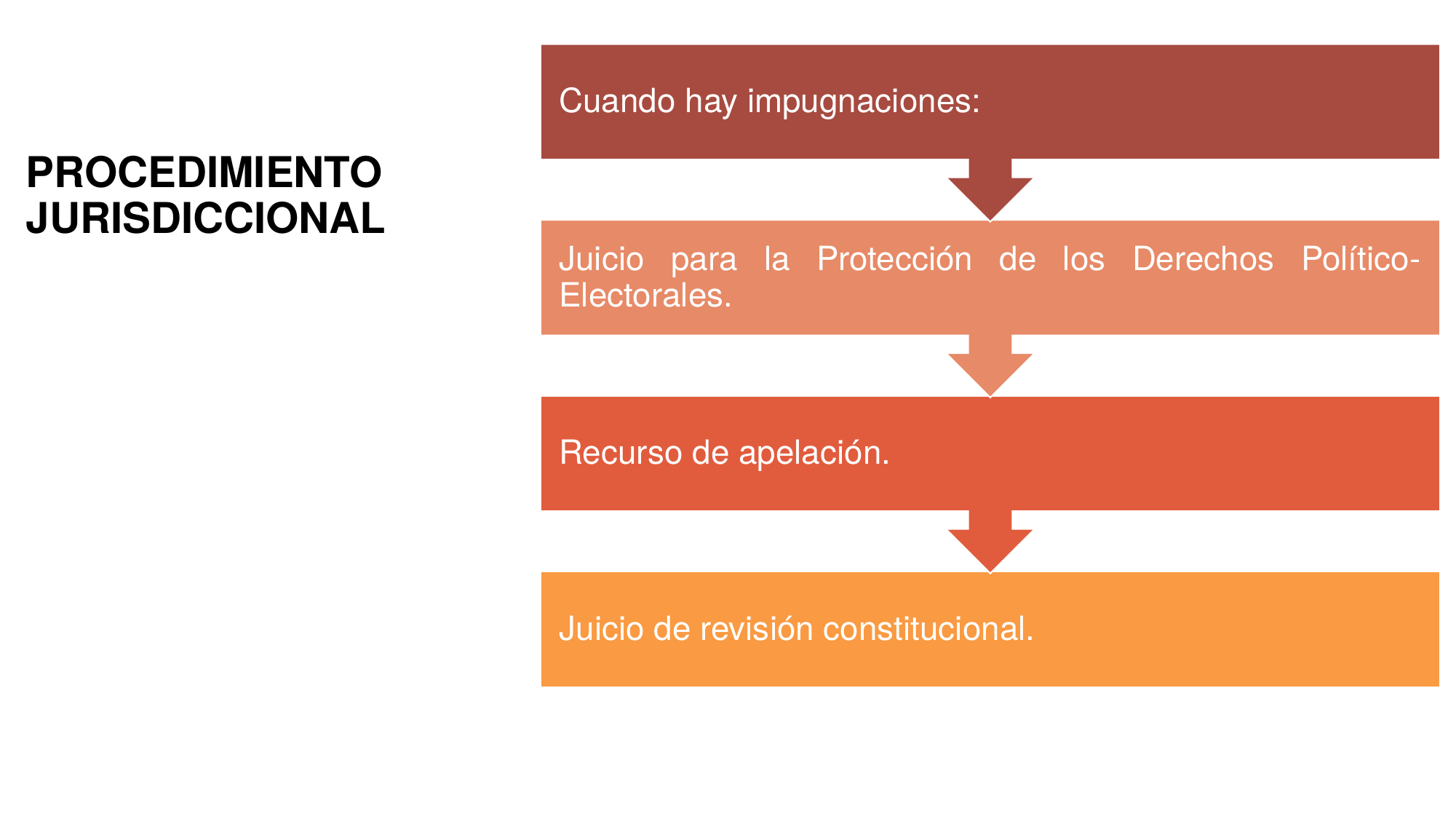

Juicio de revisión constitucional.
Recurso de apelación.
Juicio para la Protección de los Derechos Político-Electorales.
Cuando hay impugnaciones:
# PROCEDIMIENTO JURISDICCIONAL